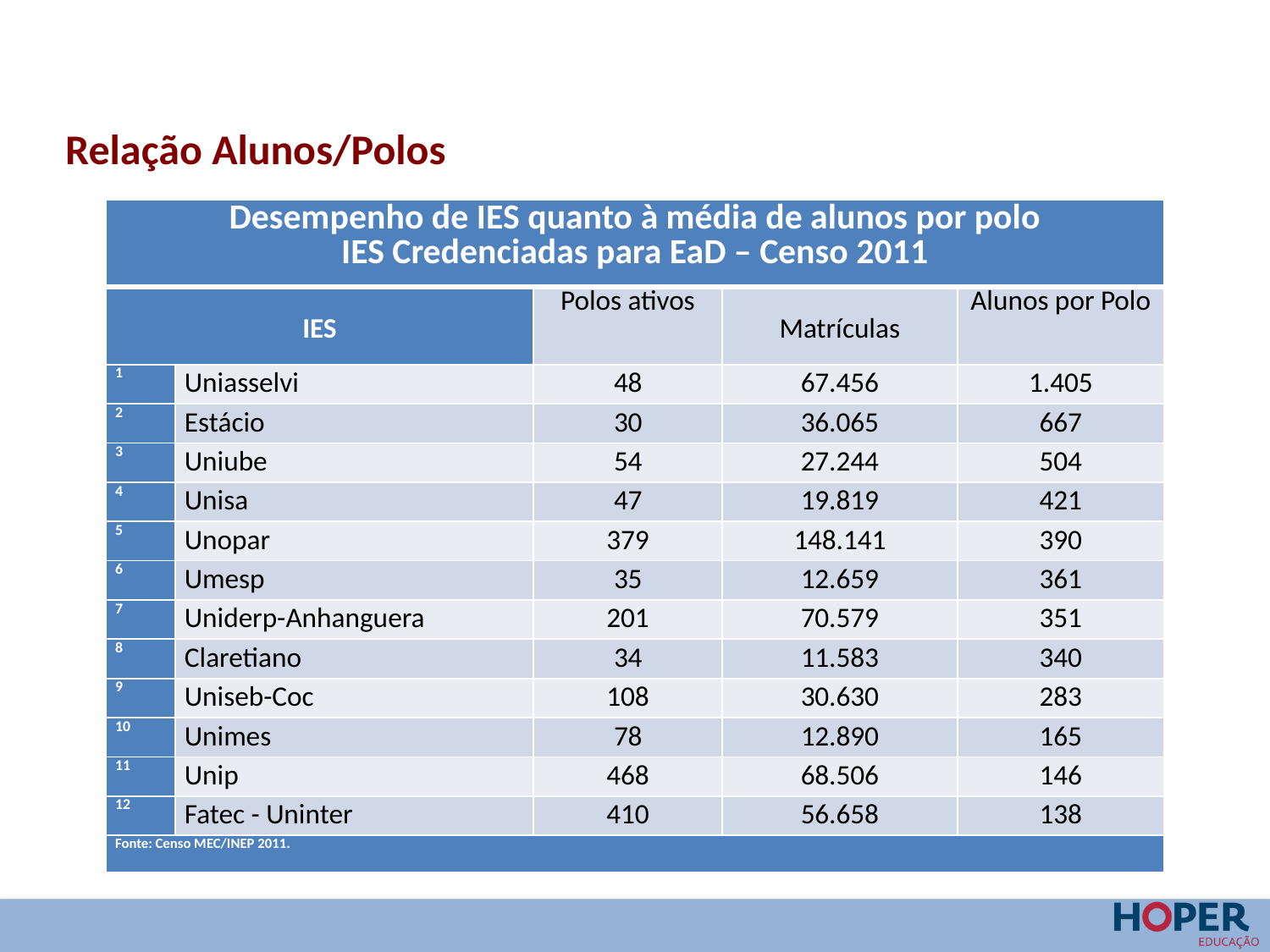

Relação Alunos/Polos

| Desempenho de IES quanto à média de alunos por polo IES Credenciadas para EaD – Censo 2011 |  |  |  |  |
| --- | --- | --- | --- | --- |
| IES |  | Polos ativos | Matrículas | Alunos por Polo |
| 1 | Uniasselvi | 48 | 67.456 | 1.405 |
| 2 | Estácio | 30 | 36.065 | 667 |
| 3 | Uniube | 54 | 27.244 | 504 |
| 4 | Unisa | 47 | 19.819 | 421 |
| 5 | Unopar | 379 | 148.141 | 390 |
| 6 | Umesp | 35 | 12.659 | 361 |
| 7 | Uniderp-Anhanguera | 201 | 70.579 | 351 |
| 8 | Claretiano | 34 | 11.583 | 340 |
| 9 | Uniseb-Coc | 108 | 30.630 | 283 |
| 10 | Unimes | 78 | 12.890 | 165 |
| 11 | Unip | 468 | 68.506 | 146 |
| 12 | Fatec - Uninter | 410 | 56.658 | 138 |
| Fonte: Censo MEC/INEP 2011. |  |  |  |  |